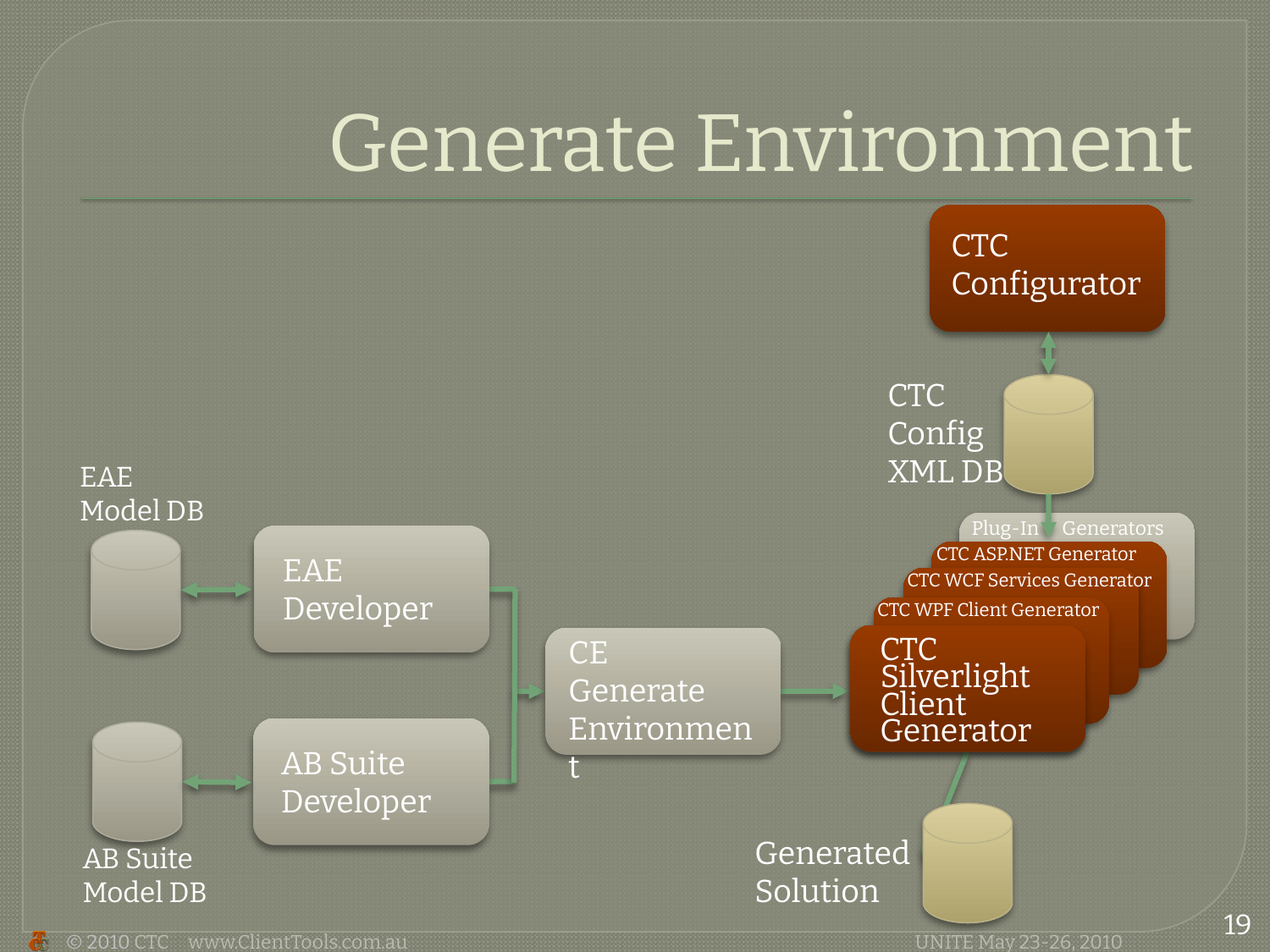

# Generate Environment

CTC
Configurator
CTC
Config
XML DB

Plug-In      Generators

CTC ASP.NET Generator

CTC WCF Services Generator

CTC WPF Client Generator

CTC
Silverlight
Client
Generator

EAE
Model DB

EAE
Developer

Plug-In
Generators
CE
Generate
Environment

AB Suite
Developer

Generated
Solution
AB Suite
Model DB
19